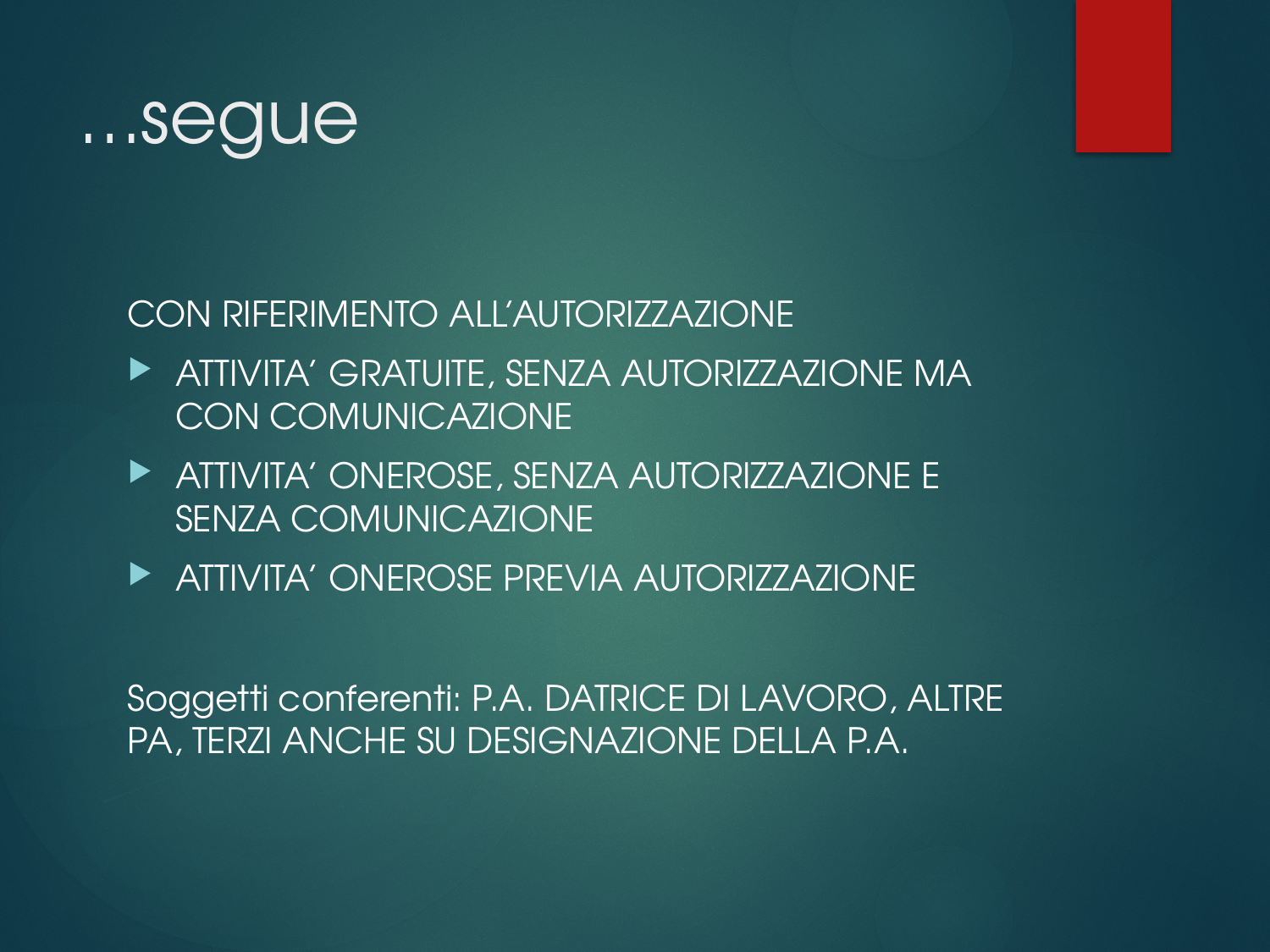

# …segue
CON RIFERIMENTO ALL’AUTORIZZAZIONE
ATTIVITA’ GRATUITE, SENZA AUTORIZZAZIONE MA CON COMUNICAZIONE
ATTIVITA’ ONEROSE, SENZA AUTORIZZAZIONE E SENZA COMUNICAZIONE
ATTIVITA’ ONEROSE PREVIA AUTORIZZAZIONE

Soggetti conferenti: P.A. DATRICE DI LAVORO, ALTRE PA, TERZI ANCHE SU DESIGNAZIONE DELLA P.A.